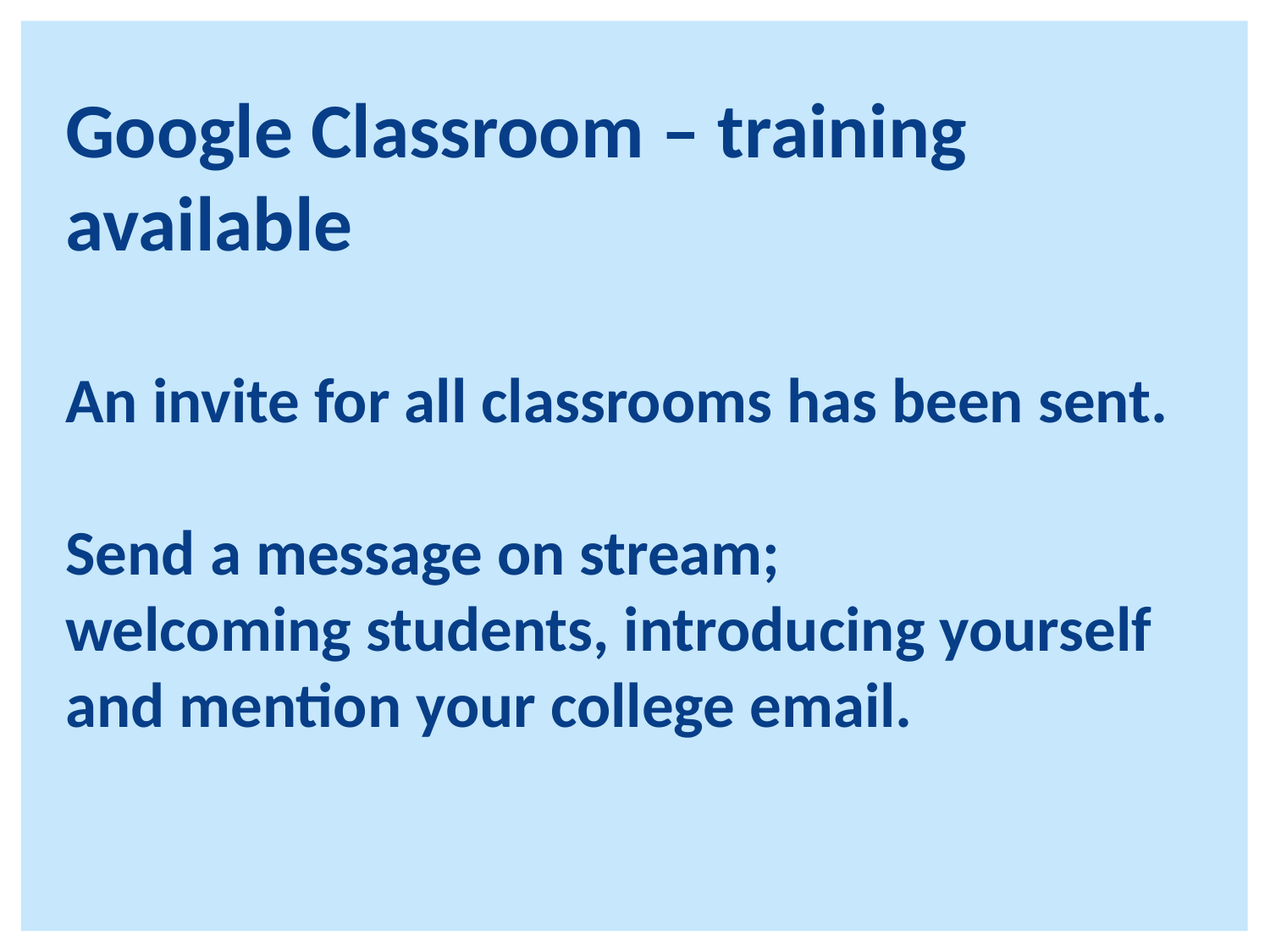

Google Classroom – training available

An invite for all classrooms has been sent.

Send a message on stream;
welcoming students, introducing yourself and mention your college email.